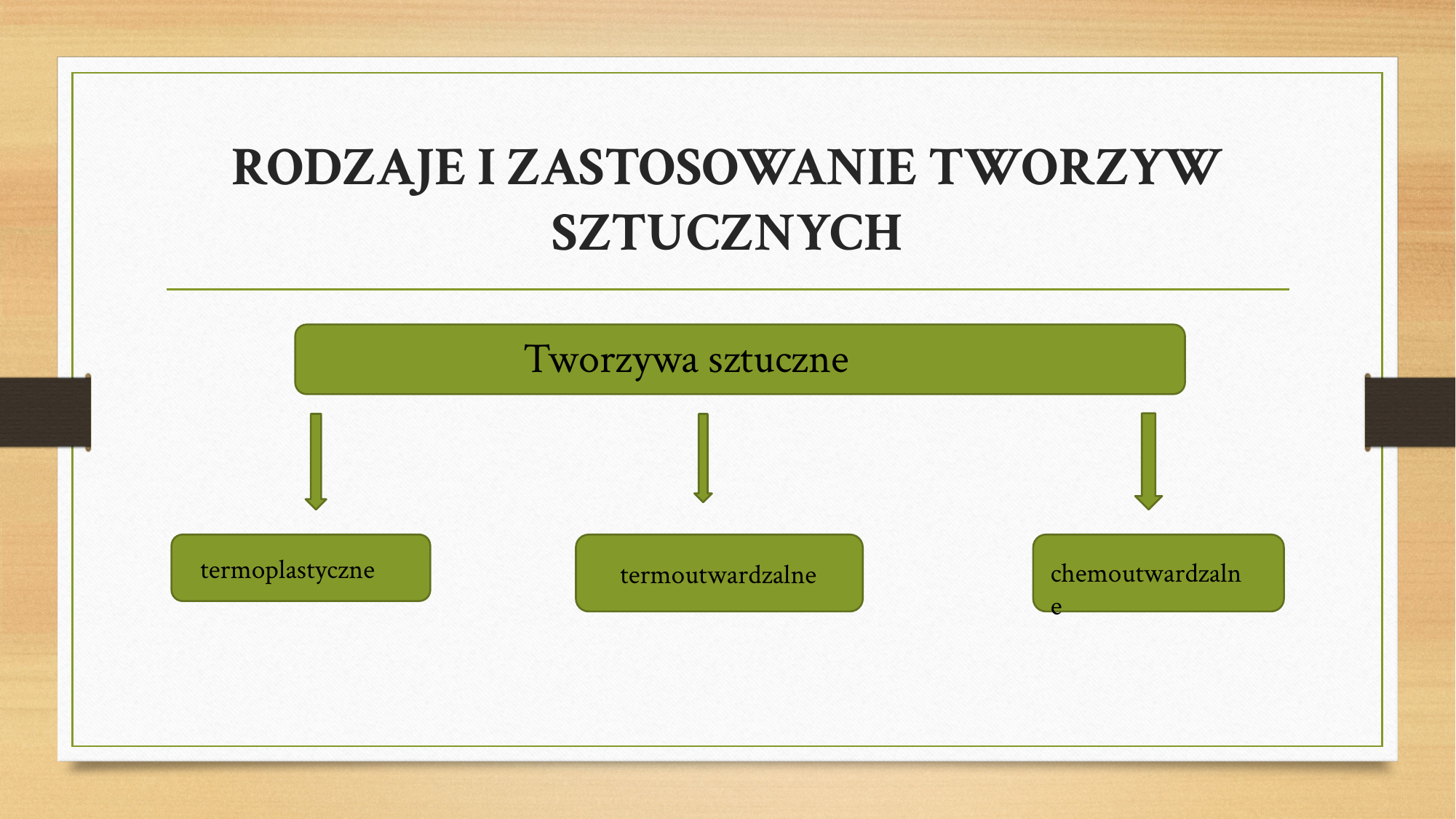

# RODZAJE I ZASTOSOWANIE TWORZYW SZTUCZNYCH

Tworzywa sztuczne

termoplastyczne
chemoutwardzalne
termoutwardzalne